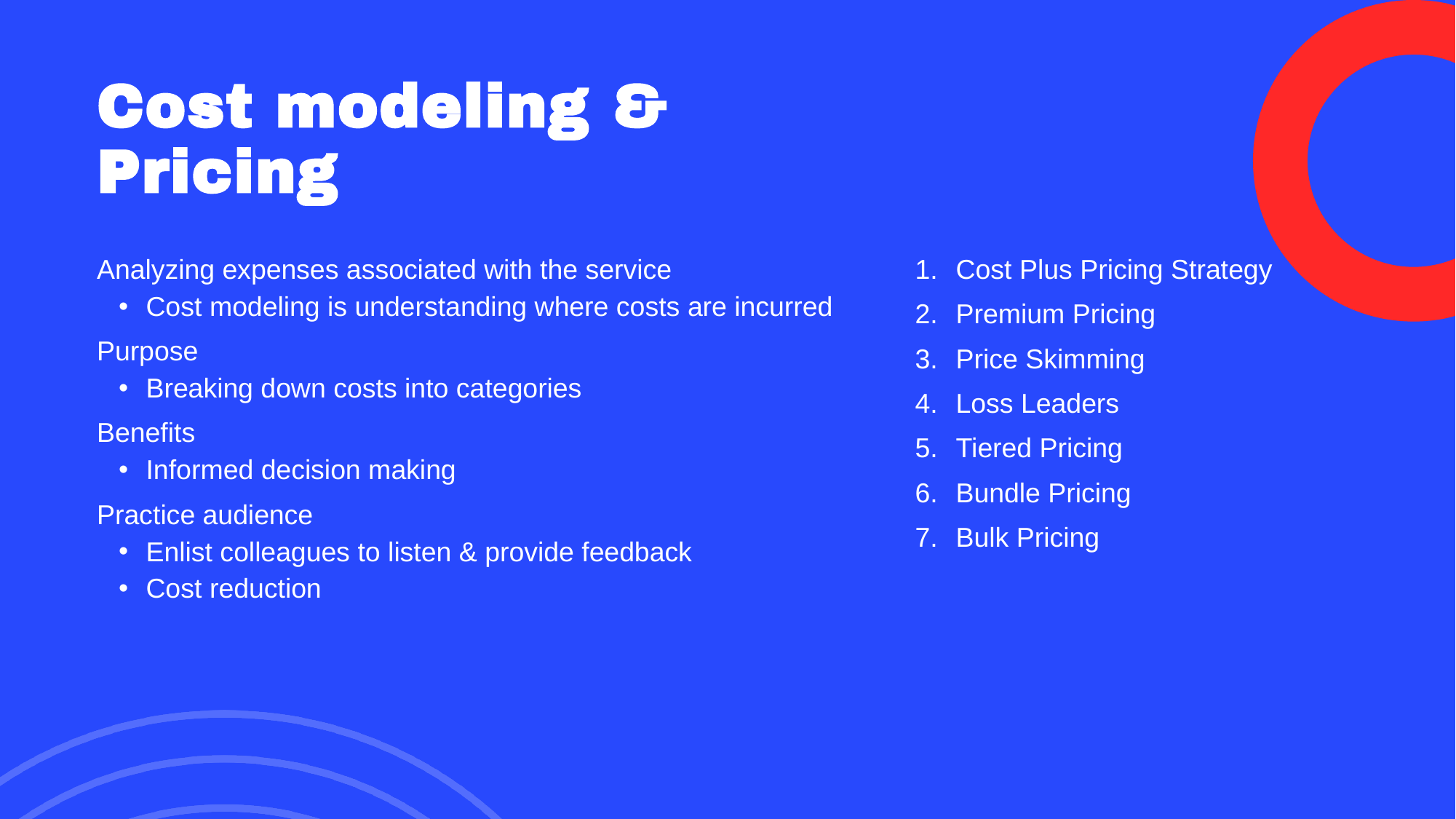

# Cost modeling & Pricing
Analyzing expenses associated with the service
Cost modeling is understanding where costs are incurred
Purpose
Breaking down costs into categories
Benefits
Informed decision making
Practice audience
Enlist colleagues to listen & provide feedback
Cost reduction
Cost Plus Pricing Strategy
Premium Pricing
Price Skimming
Loss Leaders
Tiered Pricing
Bundle Pricing
Bulk Pricing